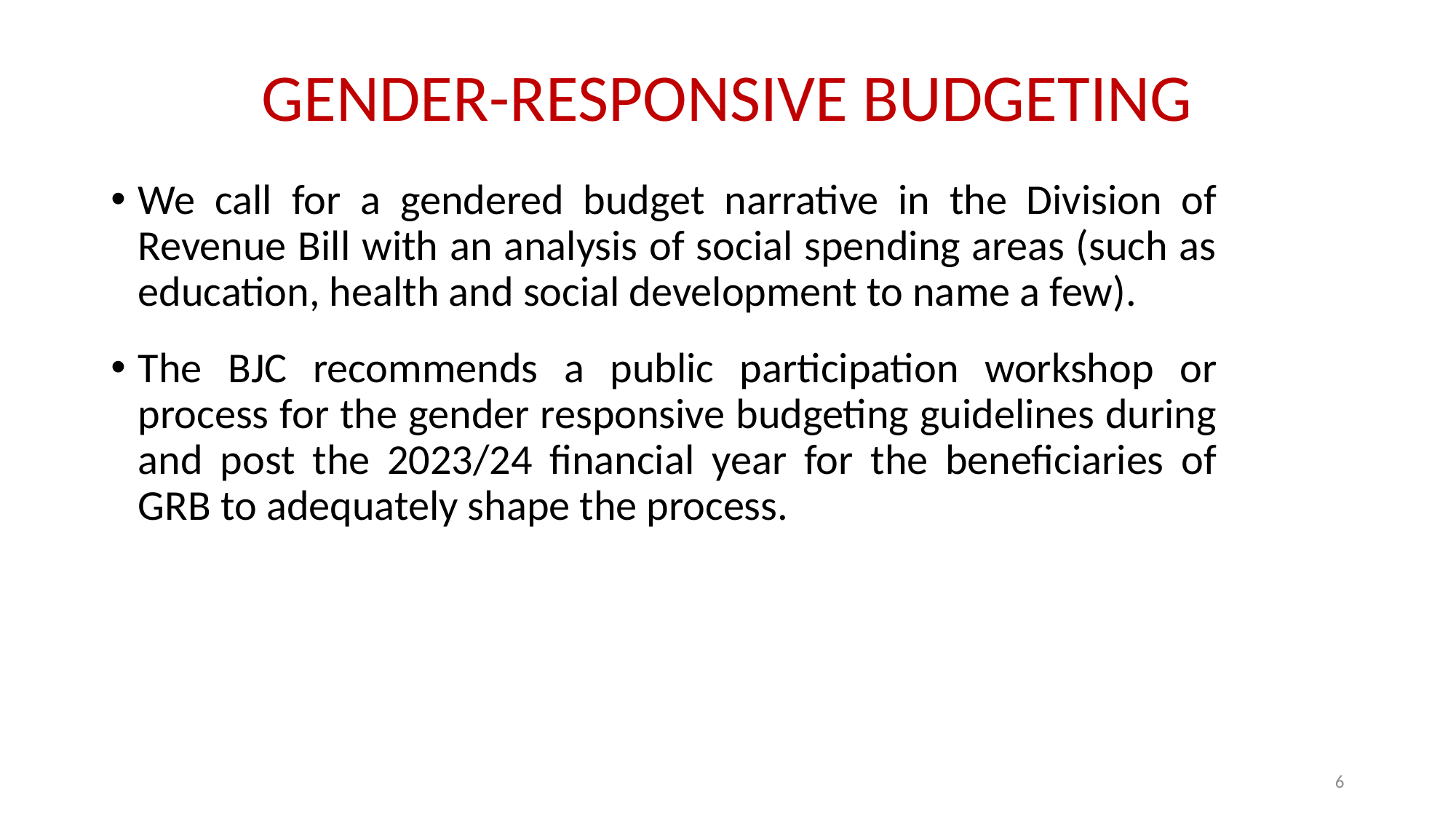

# GENDER-RESPONSIVE BUDGETING
We call for a gendered budget narrative in the Division of Revenue Bill with an analysis of social spending areas (such as education, health and social development to name a few).
The BJC recommends a public participation workshop or process for the gender responsive budgeting guidelines during and post the 2023/24 financial year for the beneficiaries of GRB to adequately shape the process.
6